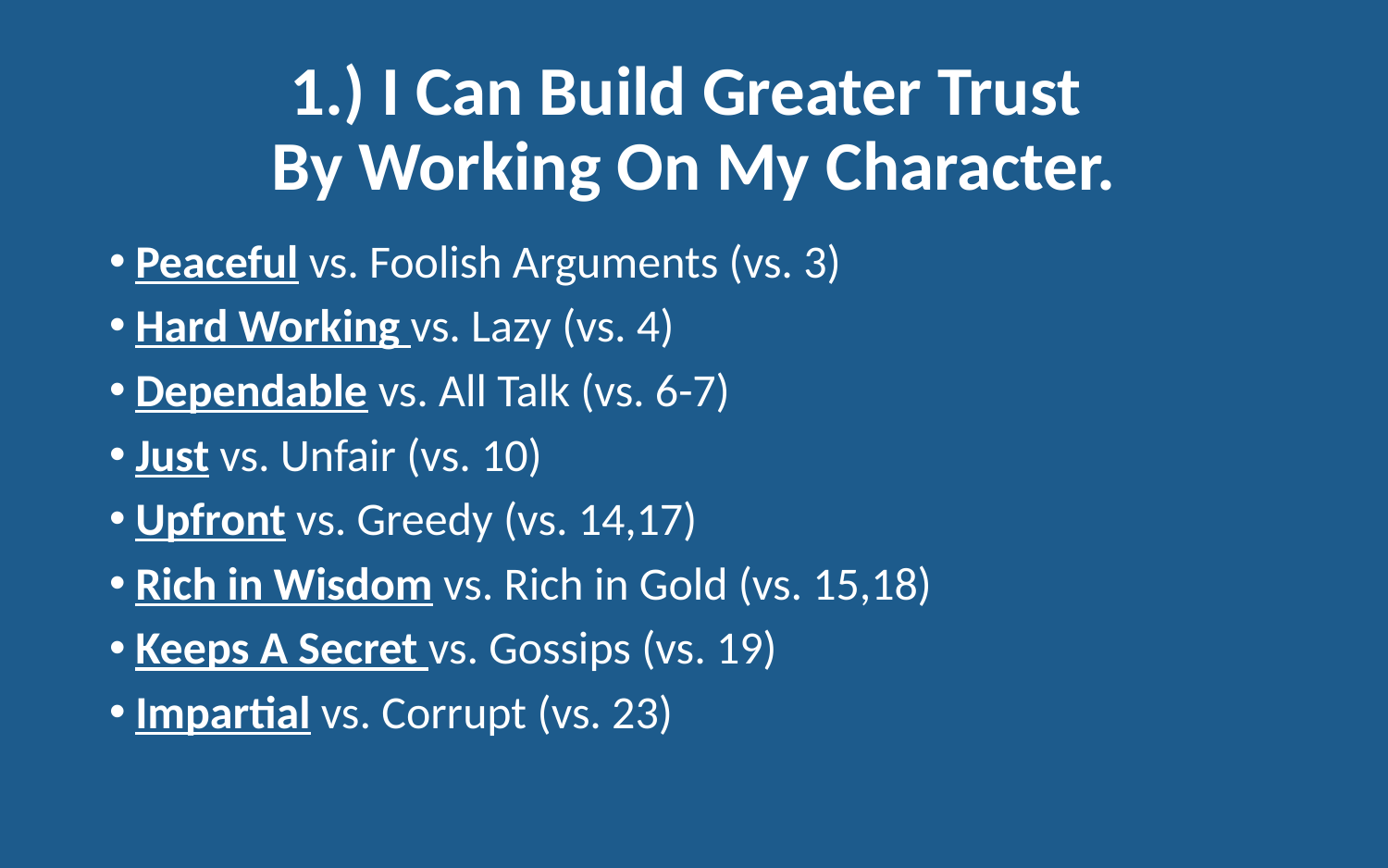

# 1.) I Can Build Greater Trust By Working On My Character.
Peaceful vs. Foolish Arguments (vs. 3)
Hard Working vs. Lazy (vs. 4)
Dependable vs. All Talk (vs. 6-7)
Just vs. Unfair (vs. 10)
Upfront vs. Greedy (vs. 14,17)
Rich in Wisdom vs. Rich in Gold (vs. 15,18)
Keeps A Secret vs. Gossips (vs. 19)
Impartial vs. Corrupt (vs. 23)